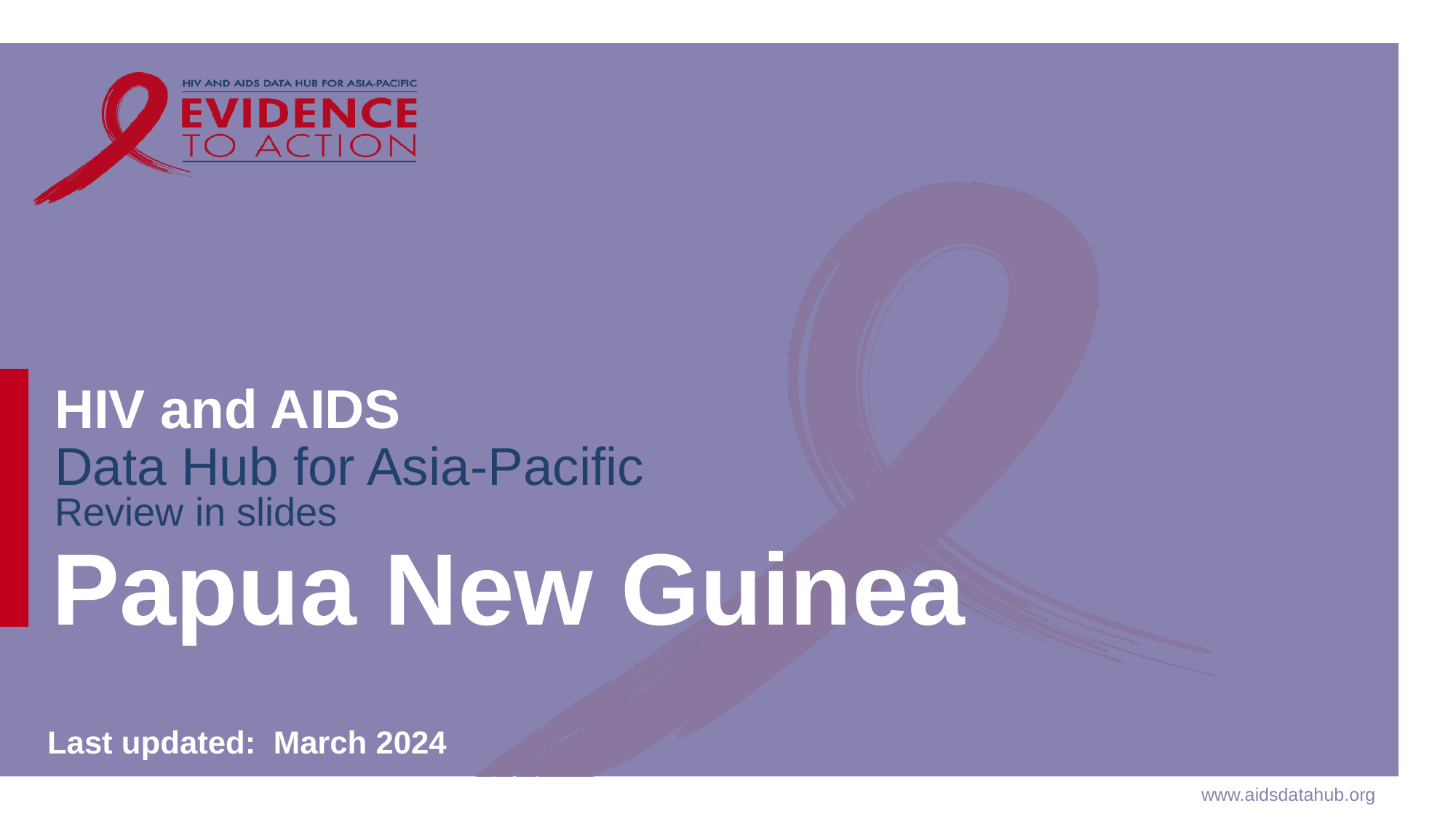

# Papua New Guinea
Last updated:  March 2024